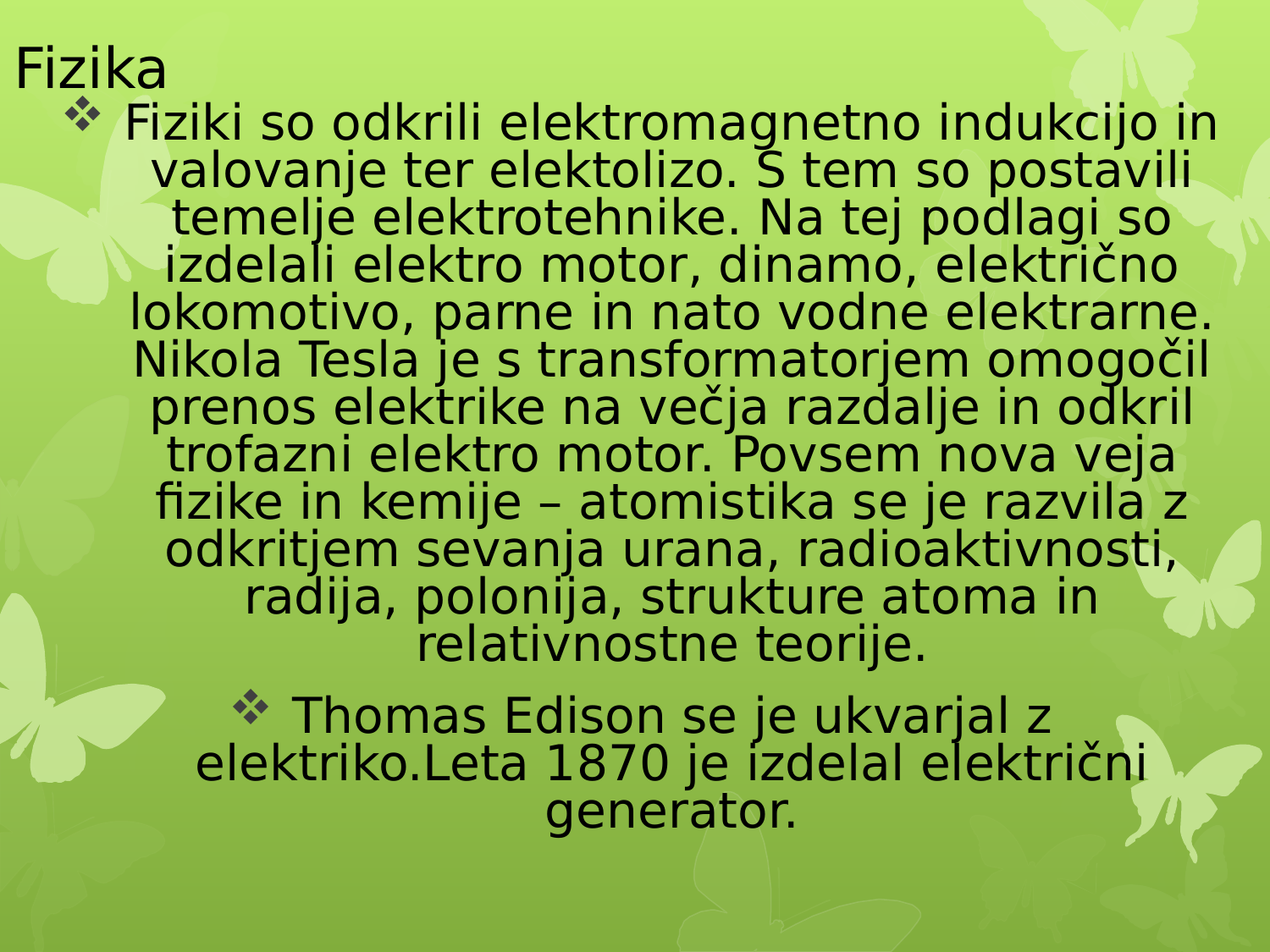

# Fizika
Fiziki so odkrili elektromagnetno indukcijo in valovanje ter elektolizo. S tem so postavili temelje elektrotehnike. Na tej podlagi so izdelali elektro motor, dinamo, električno lokomotivo, parne in nato vodne elektrarne. Nikola Tesla je s transformatorjem omogočil prenos elektrike na večja razdalje in odkril trofazni elektro motor. Povsem nova veja fizike in kemije – atomistika se je razvila z odkritjem sevanja urana, radioaktivnosti, radija, polonija, strukture atoma in relativnostne teorije.
Thomas Edison se je ukvarjal z elektriko.Leta 1870 je izdelal električni generator.